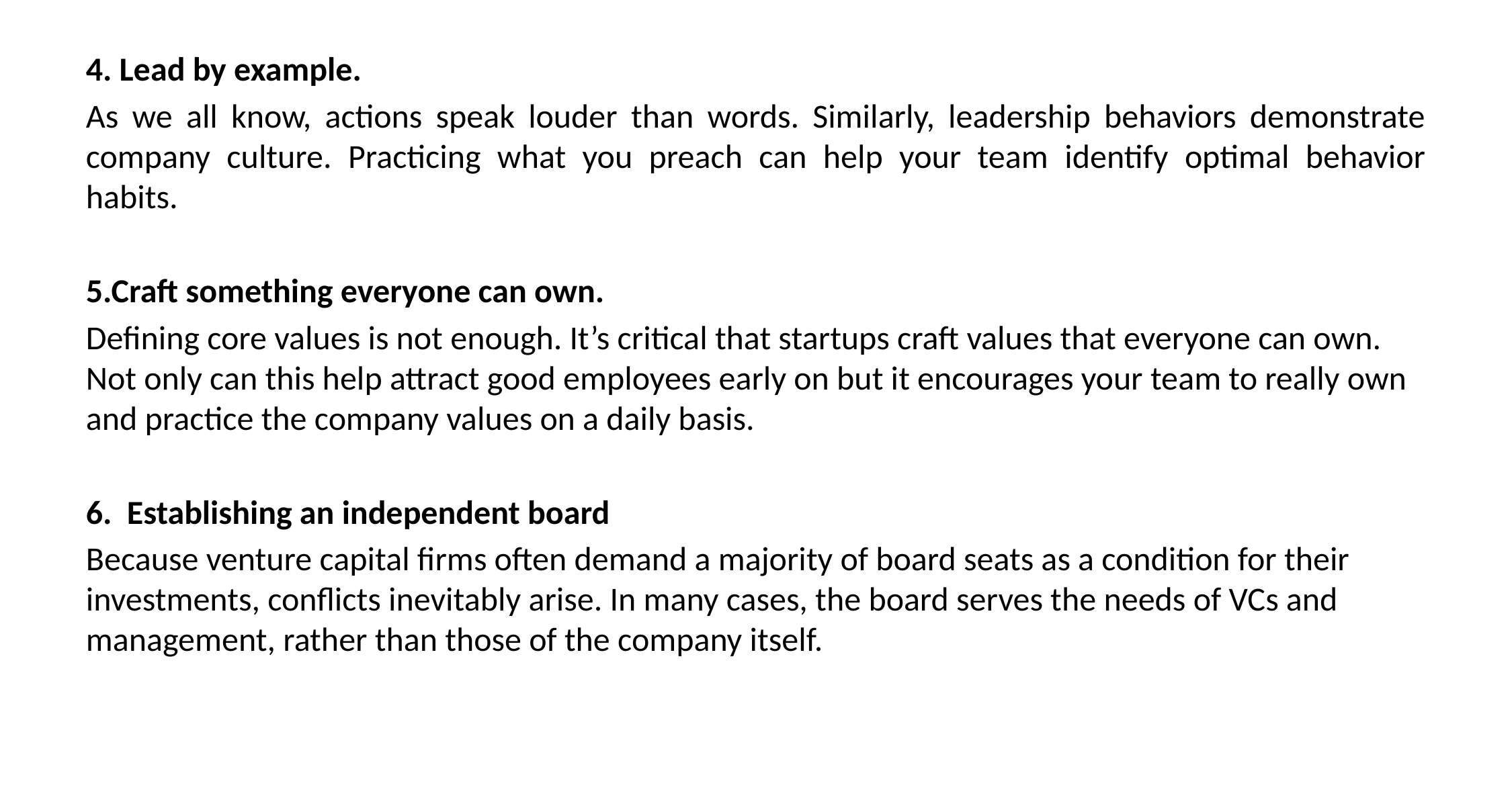

4. Lead by example.
As we all know, actions speak louder than words. Similarly, leadership behaviors demonstrate company culture. Practicing what you preach can help your team identify optimal behavior habits.

5.Craft something everyone can own.
Defining core values is not enough. It’s critical that startups craft values that everyone can own. Not only can this help attract good employees early on but it encourages your team to really own and practice the company values on a daily basis.

6.  Establishing an independent board
Because venture capital firms often demand a majority of board seats as a condition for their investments, conflicts inevitably arise. In many cases, the board serves the needs of VCs and management, rather than those of the company itself.